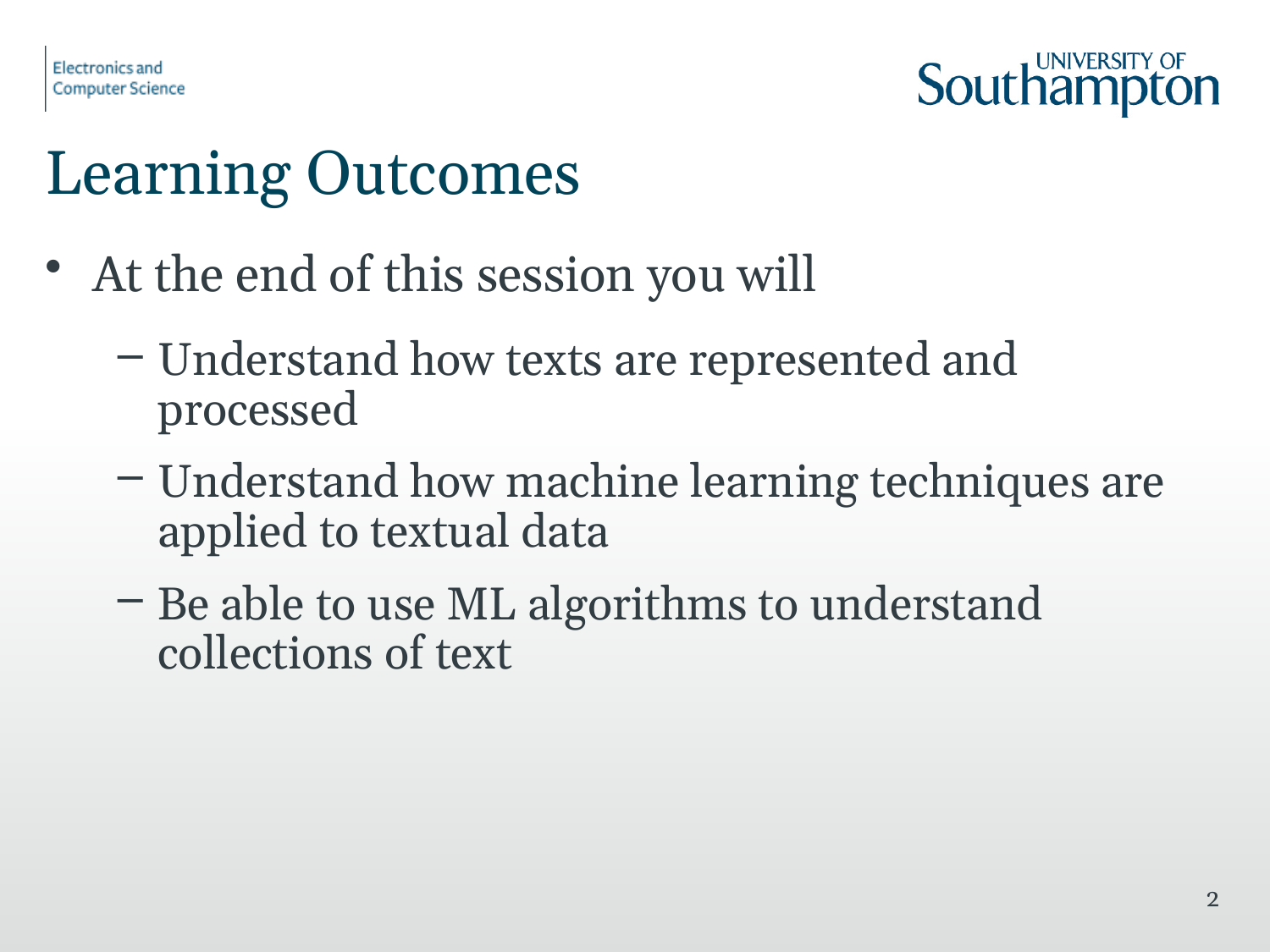

# Learning Outcomes
At the end of this session you will
Understand how texts are represented and processed
Understand how machine learning techniques are applied to textual data
Be able to use ML algorithms to understand collections of text
2